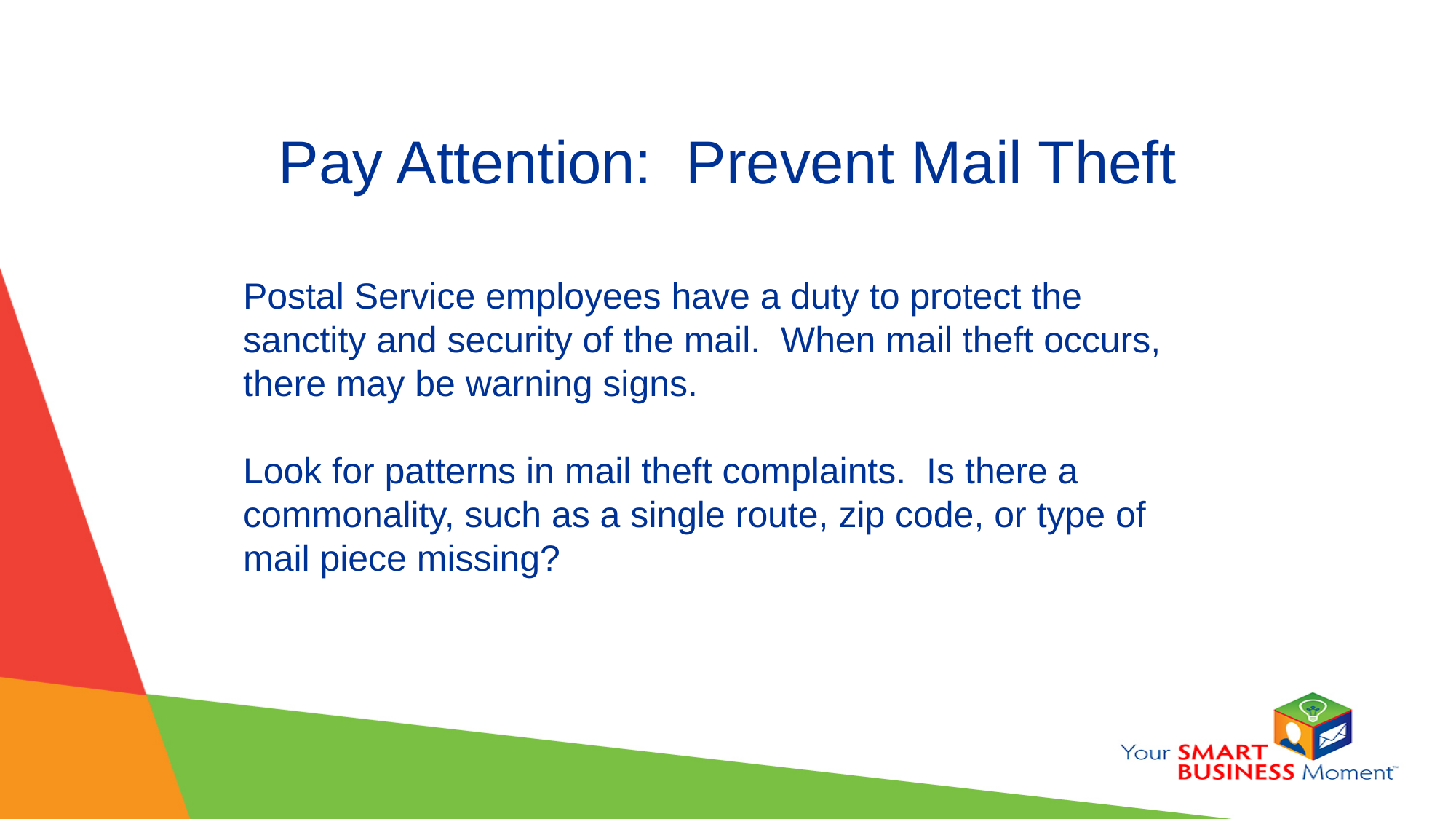

# Pay Attention:  Prevent Mail Theft

Postal Service employees have a duty to protect the sanctity and security of the mail.  When mail theft occurs, there may be warning signs.

Look for patterns in mail theft complaints.  Is there a commonality, such as a single route, zip code, or type of mail piece missing?